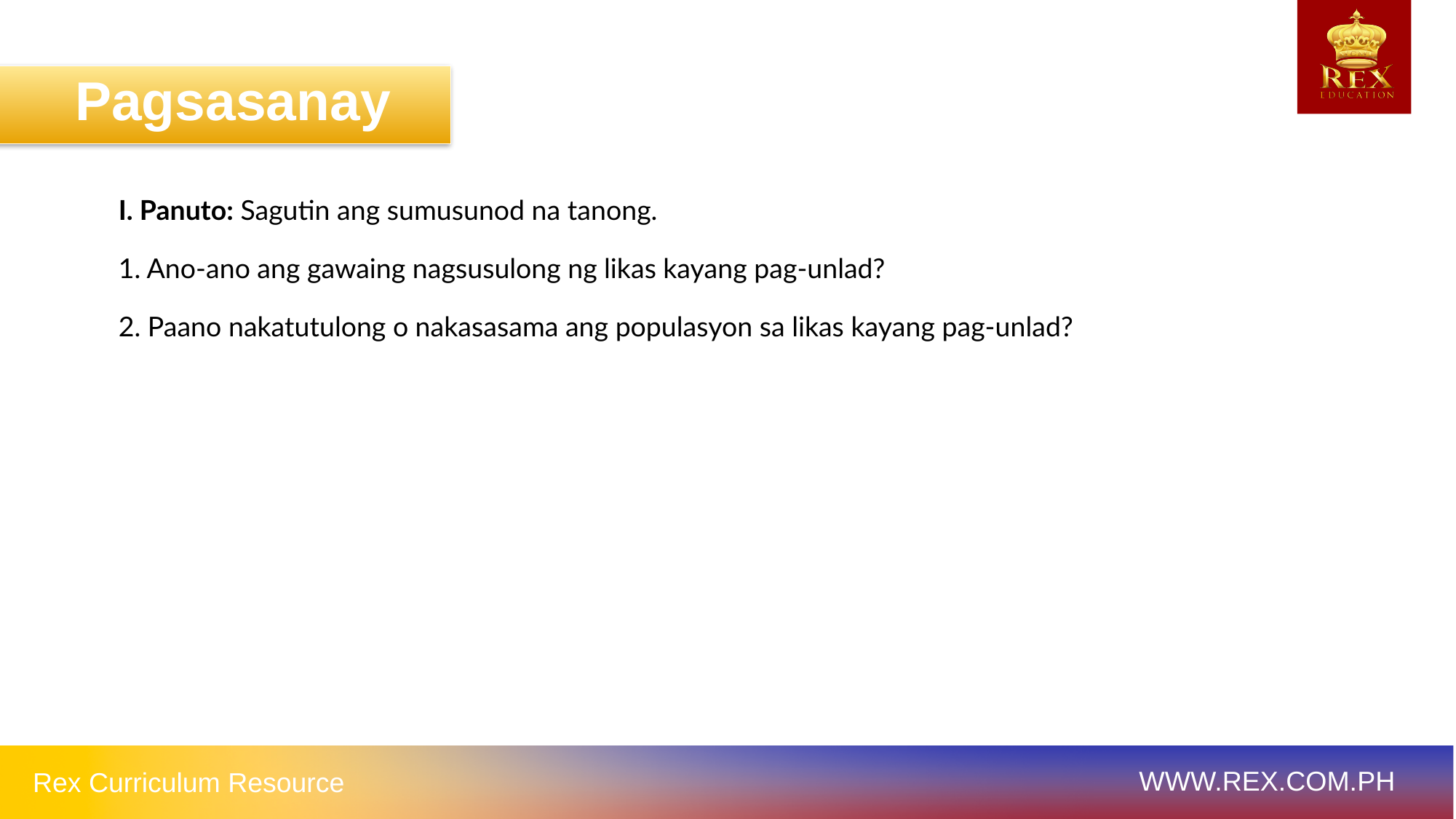

Pagsasanay

I. Panuto: Sagutin ang sumusunod na tanong.
1. Ano-ano ang gawaing nagsusulong ng likas kayang pag-unlad?
2. Paano nakatutulong o nakasasama ang populasyon sa likas kayang pag-unlad?